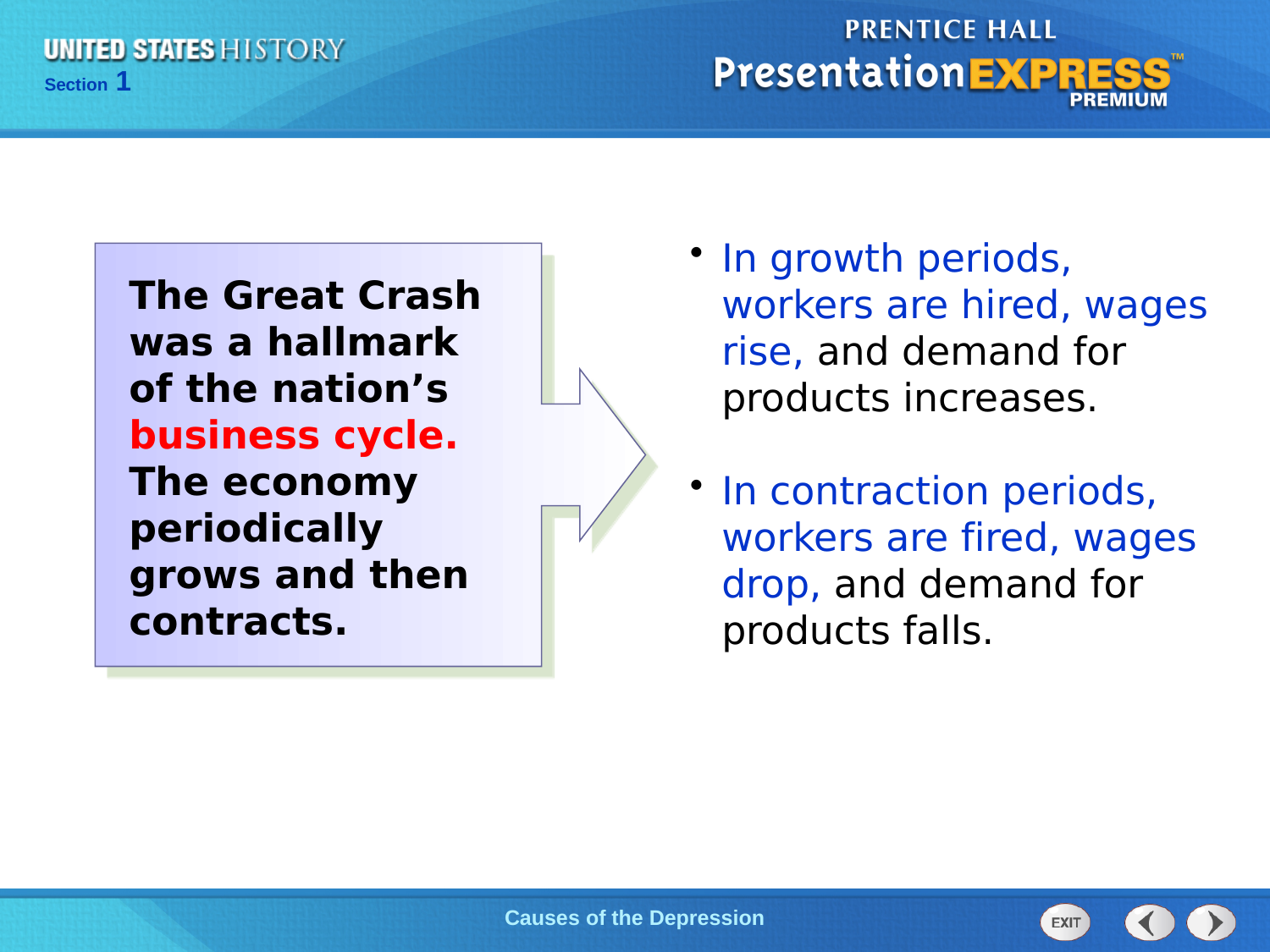

In growth periods, workers are hired, wages rise, and demand for products increases.

In contraction periods, workers are fired, wages drop, and demand for products falls.
The Great Crash was a hallmark
of the nation’s business cycle. The economy periodically grows and then
contracts.